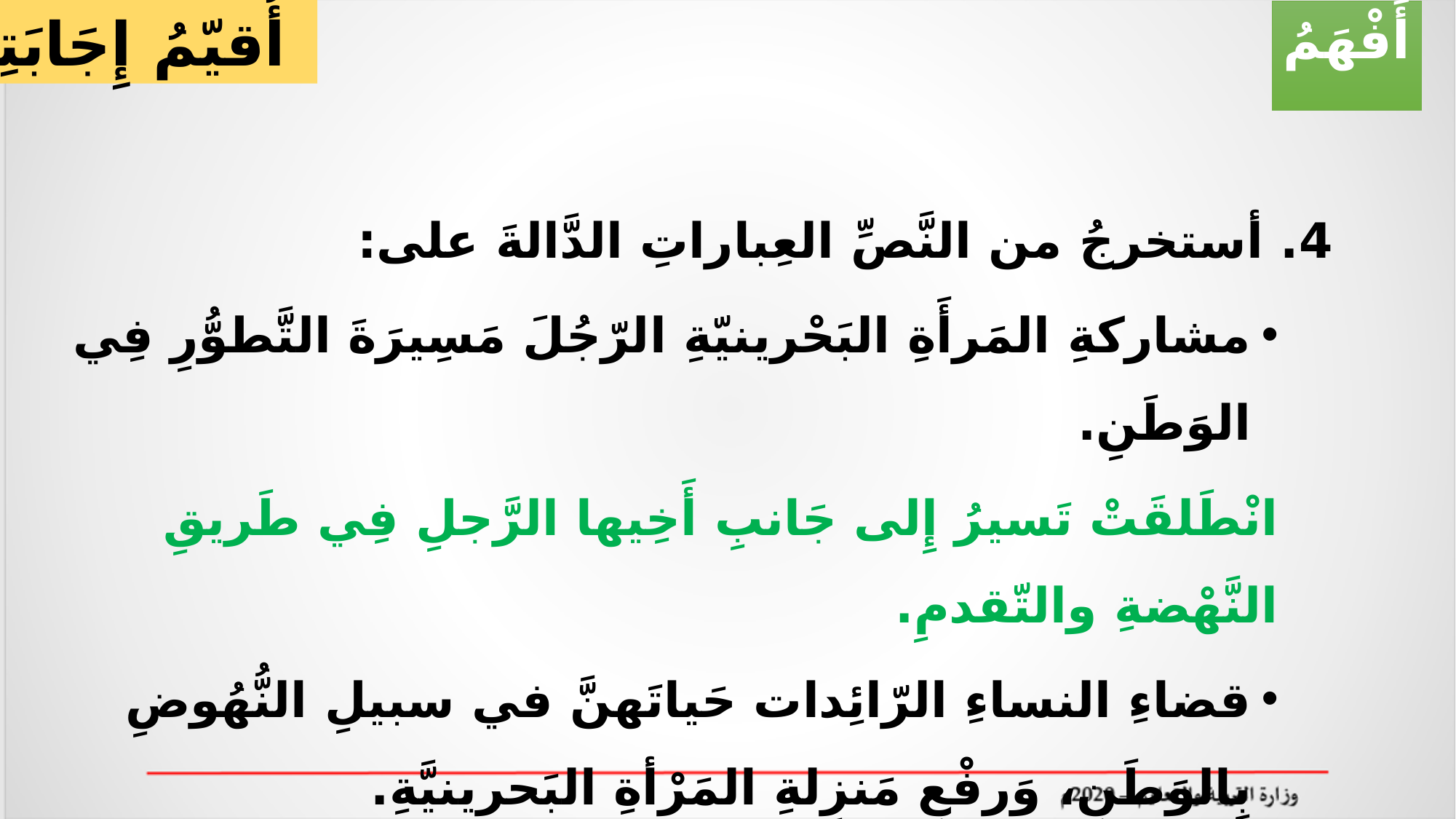

أُقيّمُ إِجَابَتِي
أَفْهَمُ
4. أستخرجُ من النَّصِّ العِباراتِ الدَّالةَ على:
مشاركةِ المَرأَةِ البَحْرينيّةِ الرّجُلَ مَسِيرَةَ التَّطوُّرِ فِي الوَطَنِ.
انْطَلقَتْ تَسيرُ إِلى جَانبِ أَخِيها الرَّجلِ فِي طَريقِ النَّهْضةِ والتّقدمِ.
قضاءِ النساءِ الرّائِدات حَياتَهنَّ في سبيلِ النُّهُوضِ بِالوَطَنِ، وَرفْعِ مَنزِلةِ المَرْأةِ البَحرينيَّةِ.
نَذَرَتْ هَؤُلاءِ الرَائِدَاتُ حَياتَهُنَّ لِخِدْمةِ البَحْرَيْنِ.